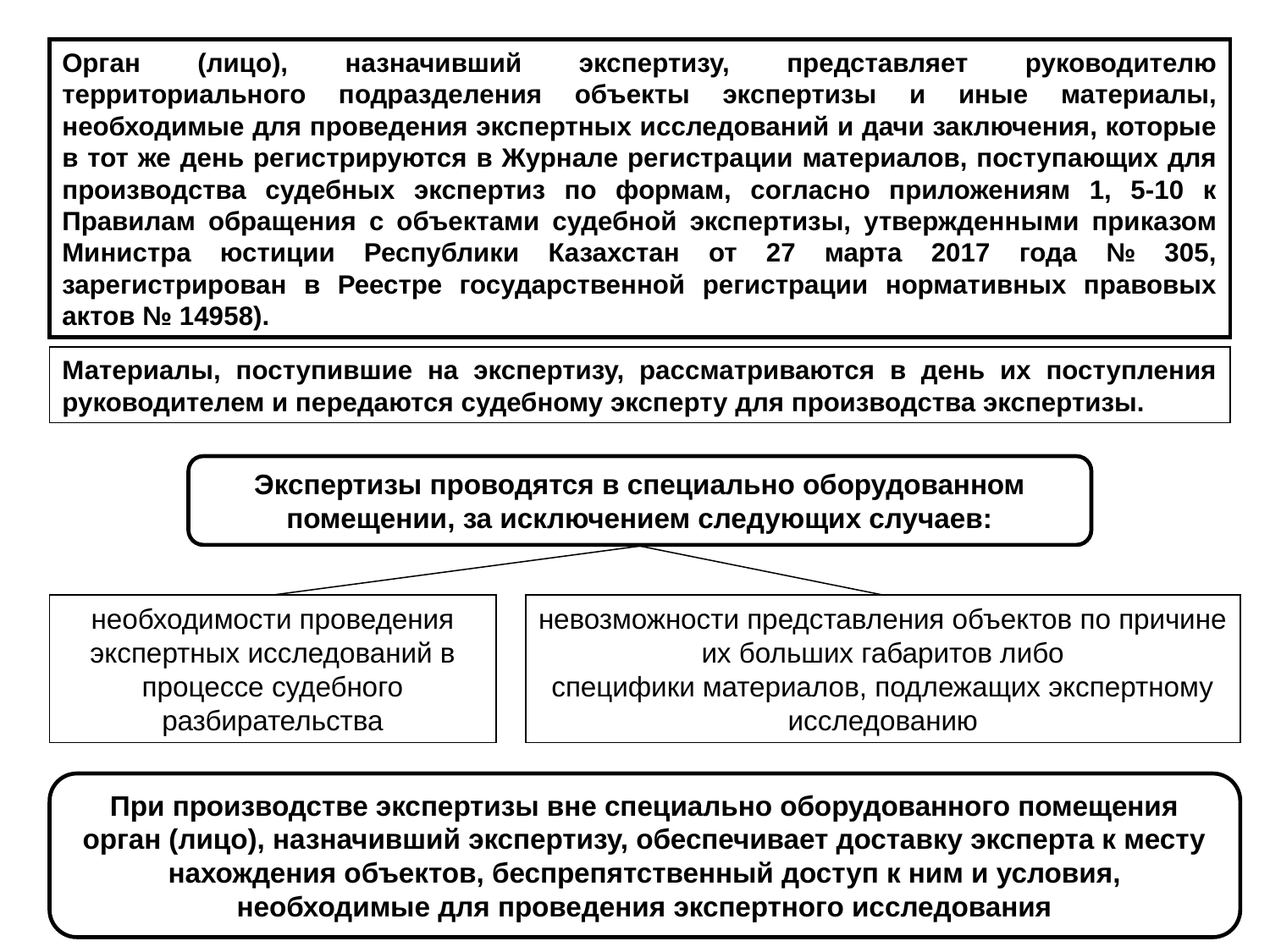

Орган (лицо), назначивший экспертизу, представляет руководителю территориального подразделения объекты экспертизы и иные материалы, необходимые для проведения экспертных исследований и дачи заключения, которые в тот же день регистрируются в Журнале регистрации материалов, поступающих для производства судебных экспертиз по формам, согласно приложениям 1, 5-10 к Правилам обращения с объектами судебной экспертизы, утвержденными приказом Министра юстиции Республики Казахстан от 27 марта 2017 года № 305, зарегистрирован в Реестре государственной регистрации нормативных правовых актов № 14958).
Материалы, поступившие на экспертизу, рассматриваются в день их поступления руководителем и передаются судебному эксперту для производства экспертизы.
Экспертизы проводятся в специально оборудованном помещении, за исключением следующих случаев:
необходимости проведения экспертных исследований в процессе судебного разбирательства
невозможности представления объектов по причине их больших габаритов либо
специфики материалов, подлежащих экспертному исследованию
При производстве экспертизы вне специально оборудованного помещения орган (лицо), назначивший экспертизу, обеспечивает доставку эксперта к месту
нахождения объектов, беспрепятственный доступ к ним и условия, необходимые для проведения экспертного исследования